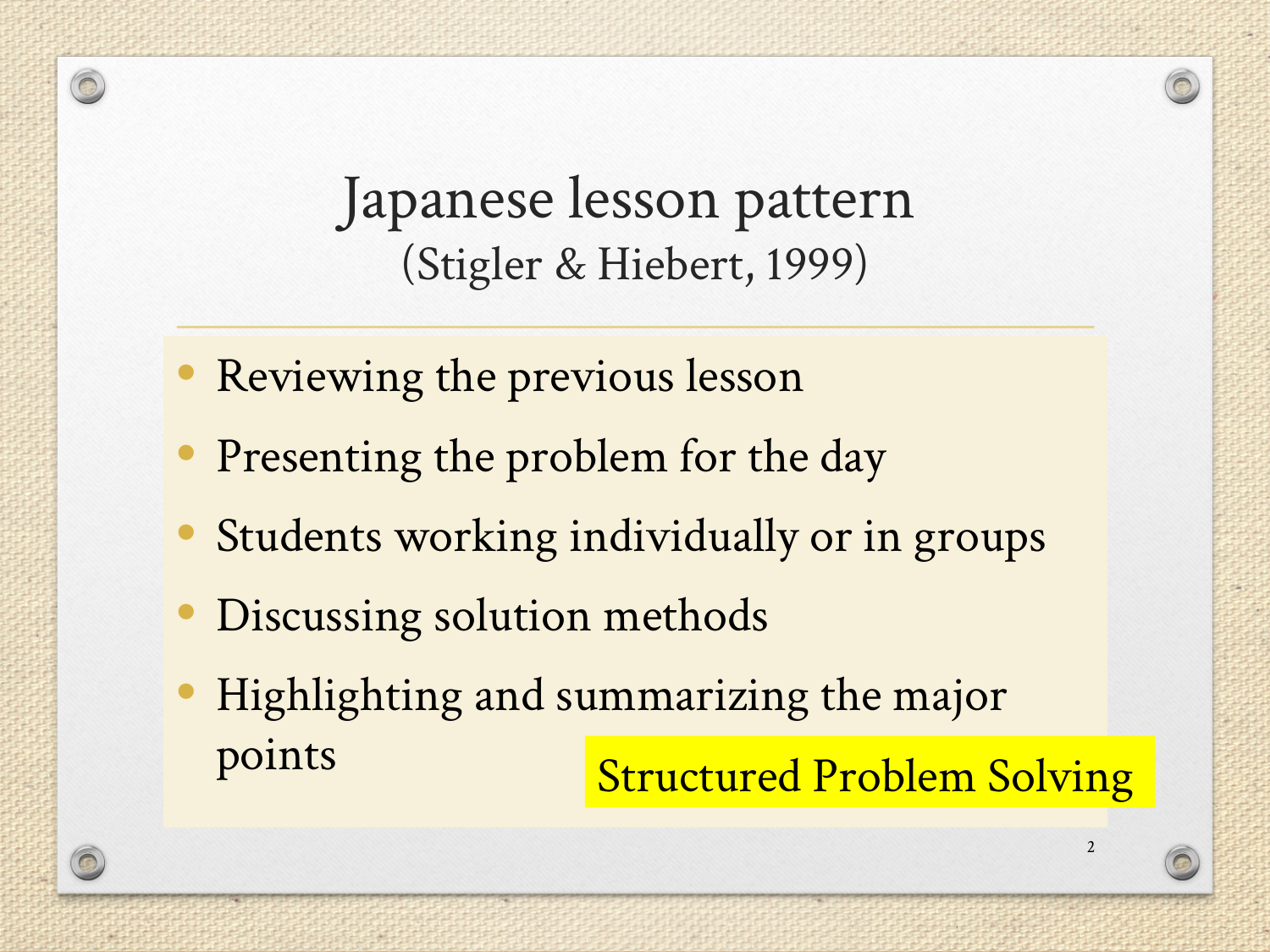

# Japanese lesson pattern (Stigler & Hiebert, 1999)
Reviewing the previous lesson
Presenting the problem for the day
Students working individually or in groups
Discussing solution methods
Highlighting and summarizing the major points
Structured Problem Solving
2